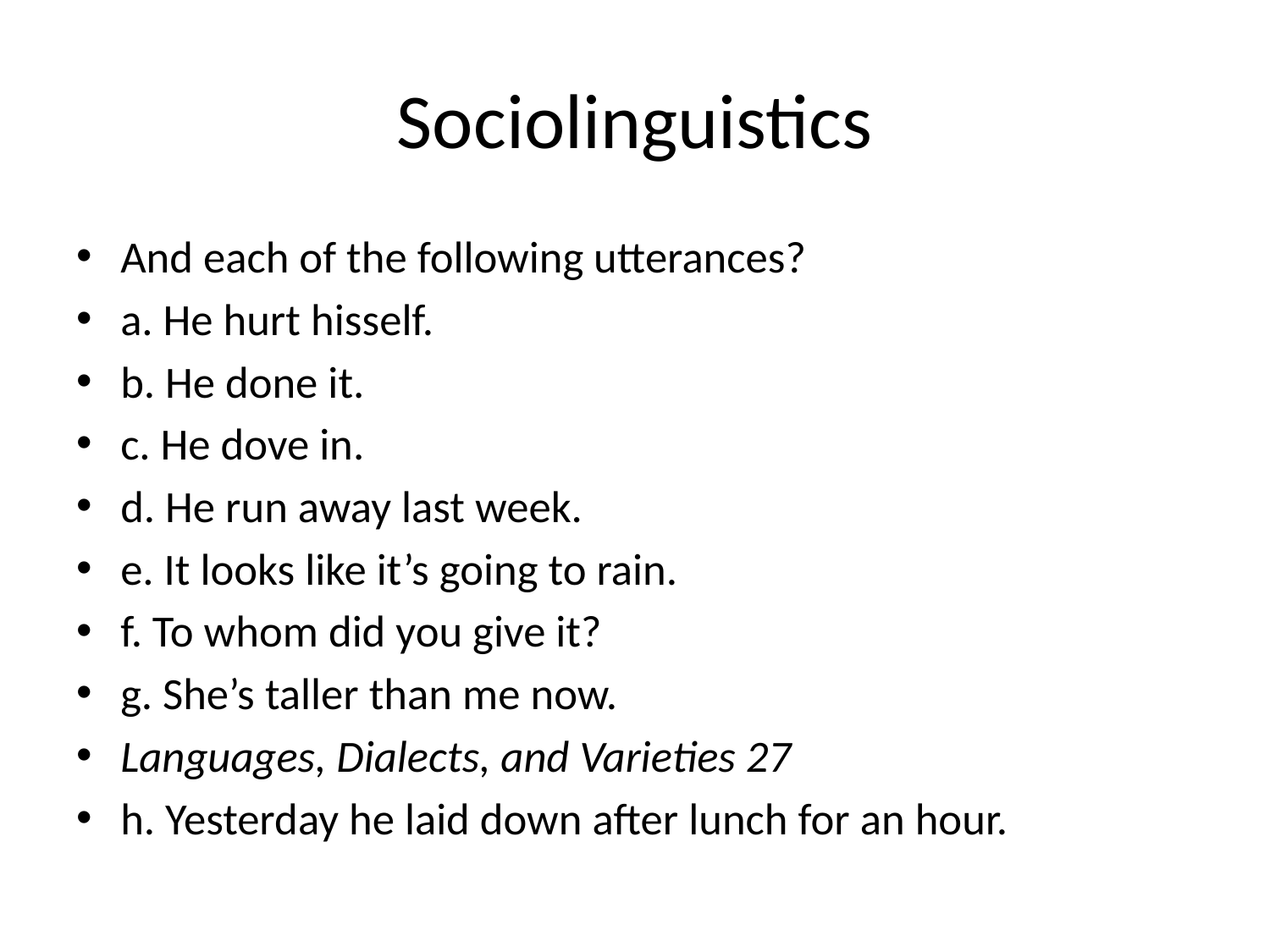

# Sociolinguistics
And each of the following utterances?
a. He hurt hisself.
b. He done it.
c. He dove in.
d. He run away last week.
e. It looks like it’s going to rain.
f. To whom did you give it?
g. She’s taller than me now.
Languages, Dialects, and Varieties 27
h. Yesterday he laid down after lunch for an hour.